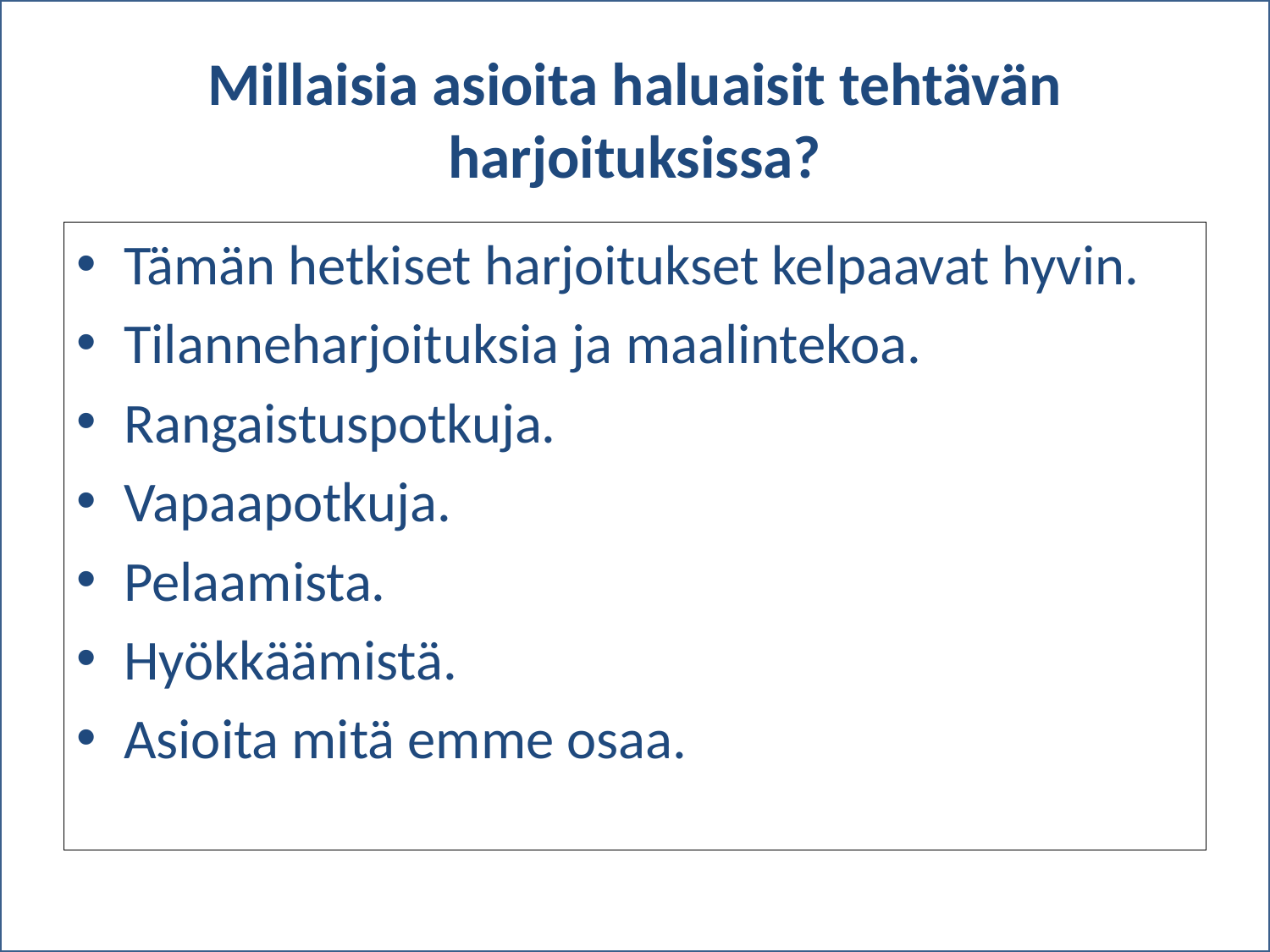

# Millaisia asioita haluaisit tehtävän harjoituksissa?
Tämän hetkiset harjoitukset kelpaavat hyvin.
Tilanneharjoituksia ja maalintekoa.
Rangaistuspotkuja.
Vapaapotkuja.
Pelaamista.
Hyökkäämistä.
Asioita mitä emme osaa.